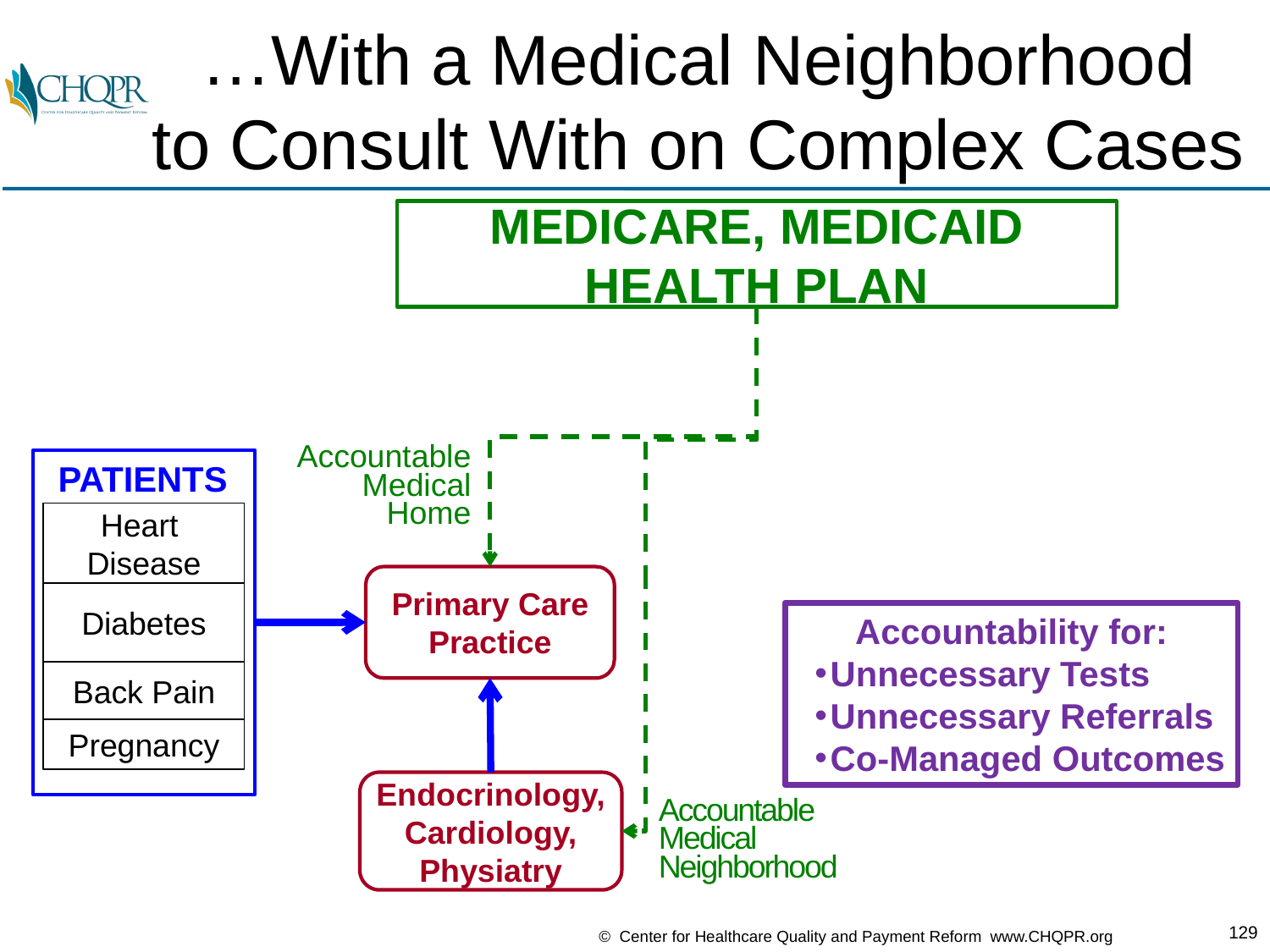

# …With a Medical Neighborhood to Consult With on Complex Cases
MEDICARE, MEDICAID HEALTH PLAN
Accountable
Medical
Home

PATIENTS
Heart
Disease
Primary Care Practice
Diabetes
Accountability for:
Unnecessary Tests
Unnecessary Referrals
Co-Managed Outcomes
Back Pain
Pregnancy
Endocrinology,
Cardiology,
Physiatry
Accountable
Medical
Neighborhood